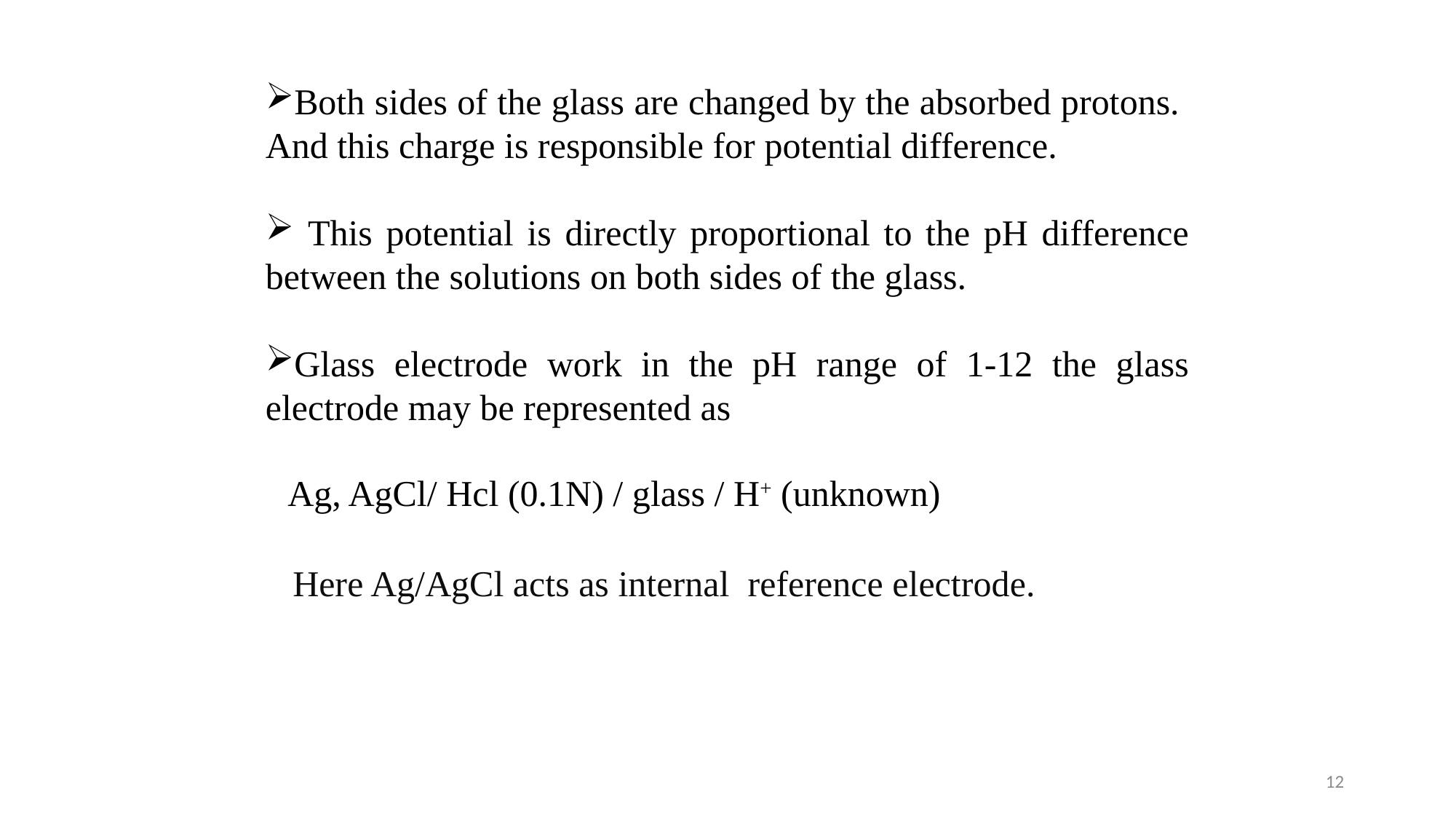

Both sides of the glass are changed by the absorbed protons.  And this charge is responsible for potential difference.

 This potential is directly proportional to the pH difference between the solutions on both sides of the glass.

Glass electrode work in the pH range of 1-12 the glass electrode may be represented as
Ag, AgCl/ Hcl (0.1N) / glass / H+ (unknown)
Here Ag/AgCl acts as internal  reference electrode.
12